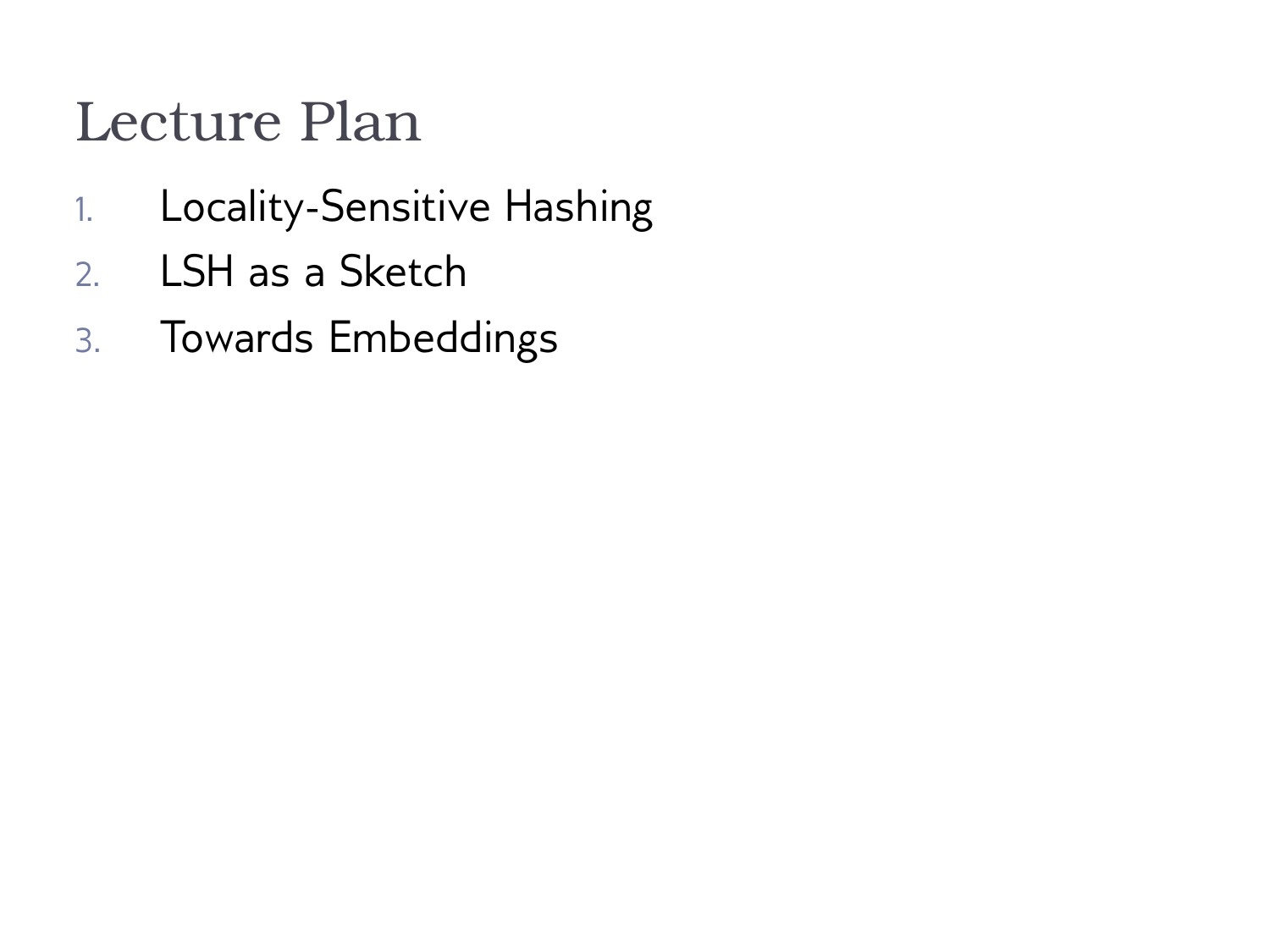

# Lecture Plan
Locality-Sensitive Hashing
LSH as a Sketch
Towards Embeddings